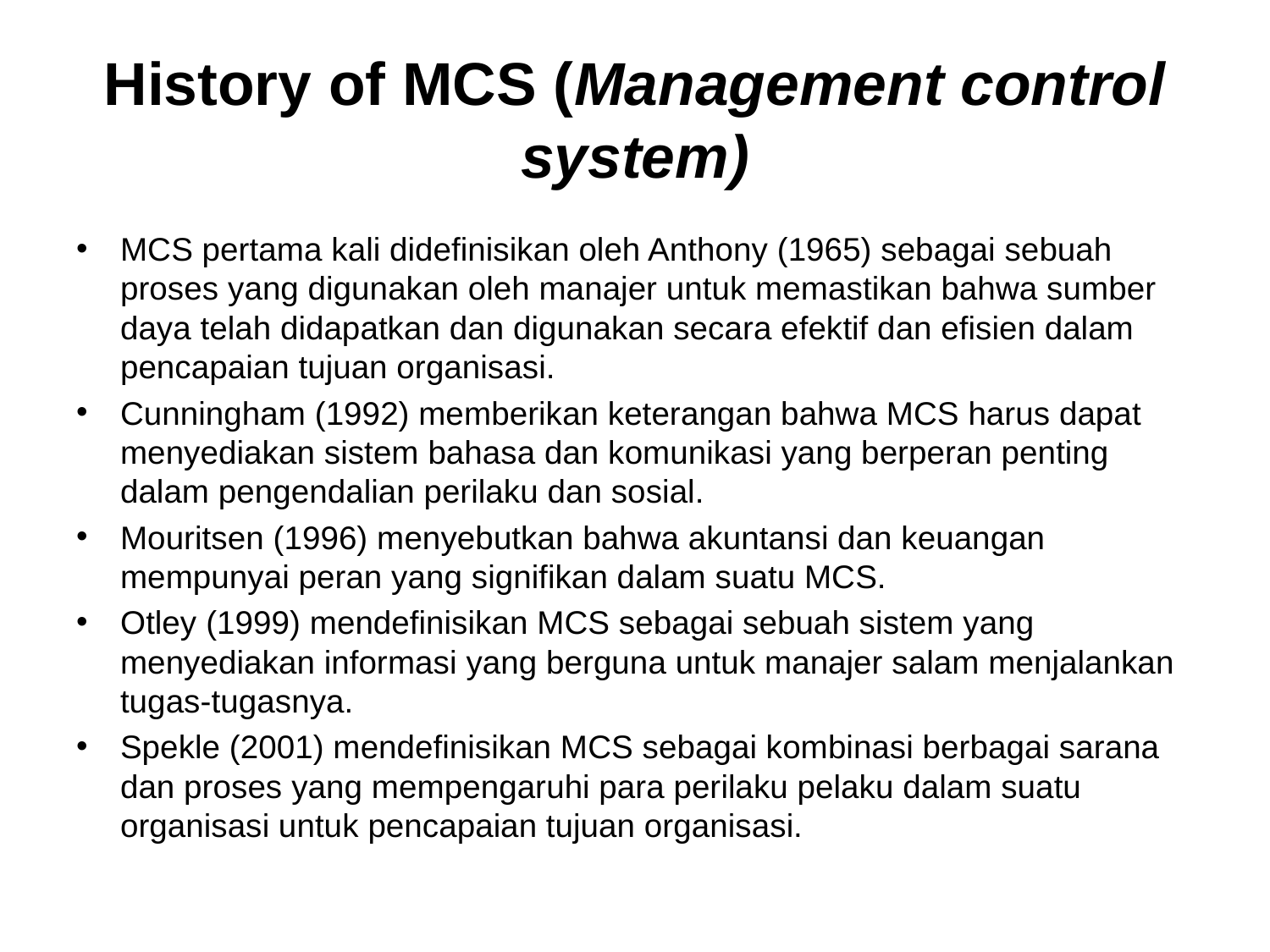

# History of MCS (Management control system)
MCS pertama kali didefinisikan oleh Anthony (1965) sebagai sebuah proses yang digunakan oleh manajer untuk memastikan bahwa sumber daya telah didapatkan dan digunakan secara efektif dan efisien dalam pencapaian tujuan organisasi.
Cunningham (1992) memberikan keterangan bahwa MCS harus dapat menyediakan sistem bahasa dan komunikasi yang berperan penting dalam pengendalian perilaku dan sosial.
Mouritsen (1996) menyebutkan bahwa akuntansi dan keuangan mempunyai peran yang signifikan dalam suatu MCS.
Otley (1999) mendefinisikan MCS sebagai sebuah sistem yang menyediakan informasi yang berguna untuk manajer salam menjalankan tugas-tugasnya.
Spekle (2001) mendefinisikan MCS sebagai kombinasi berbagai sarana dan proses yang mempengaruhi para perilaku pelaku dalam suatu organisasi untuk pencapaian tujuan organisasi.